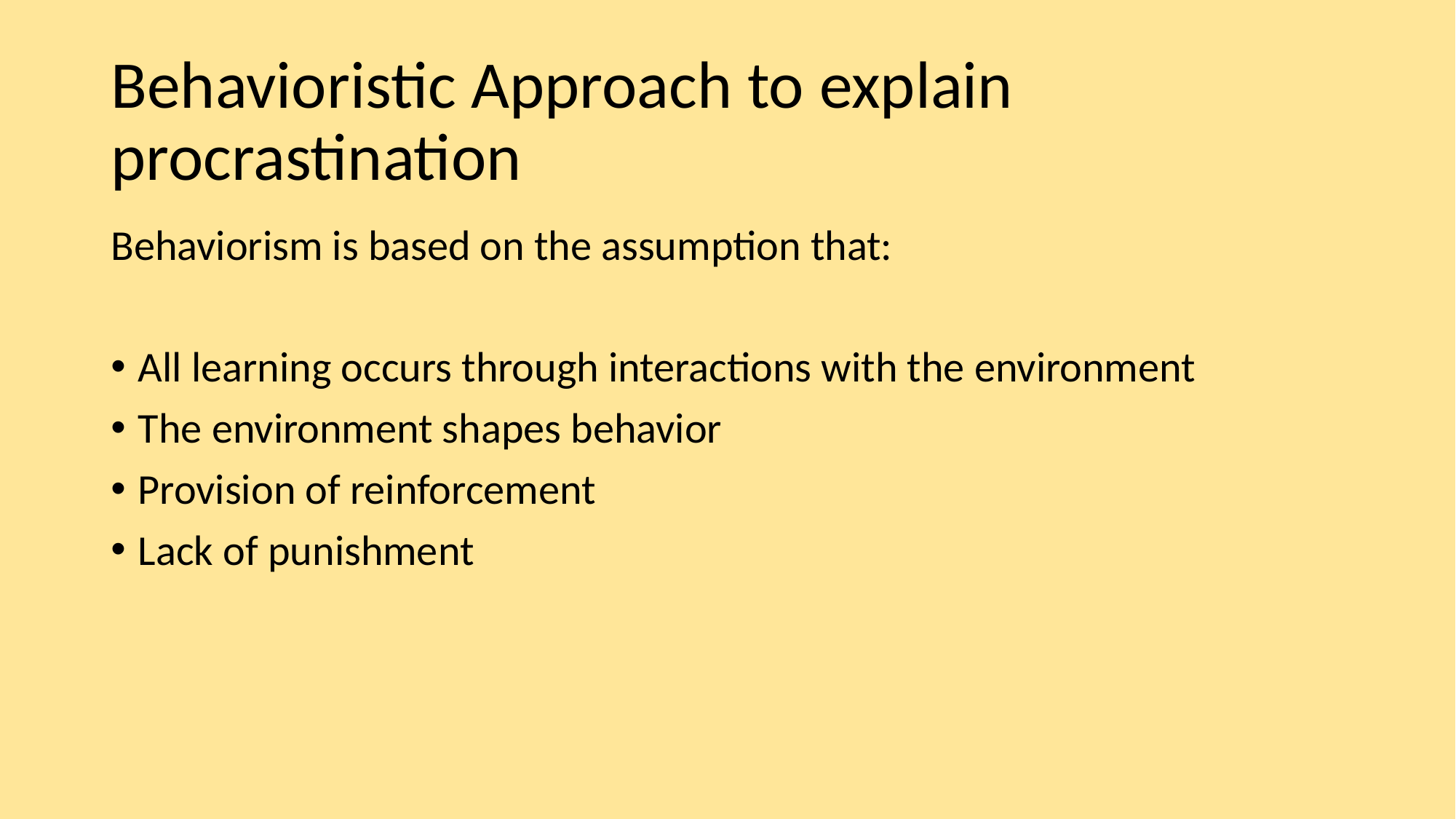

# Behavioristic Approach to explain procrastination
Behaviorism is based on the assumption that:

All learning occurs through interactions with the environment
The environment shapes behavior
Provision of reinforcement
Lack of punishment